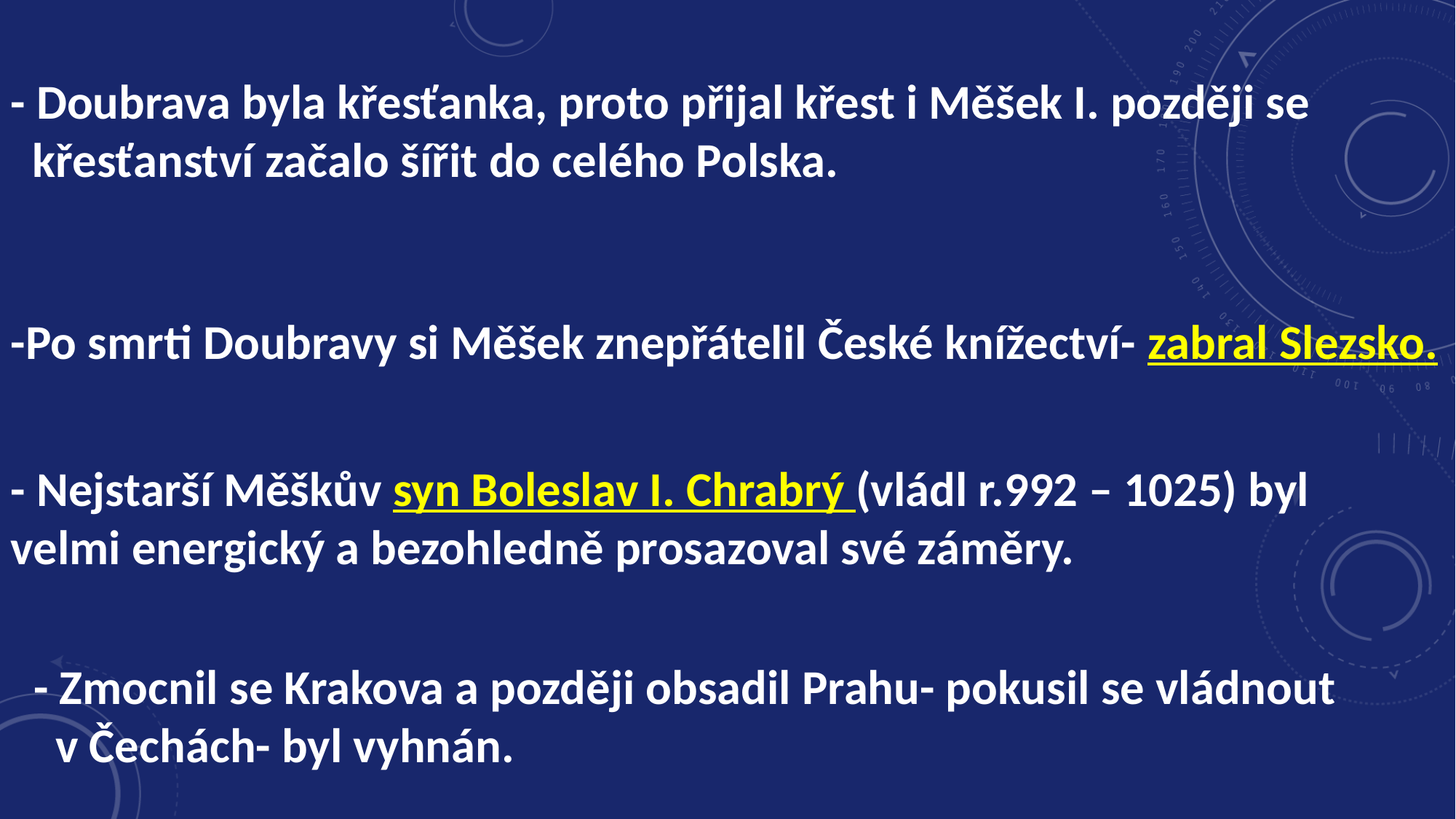

- Doubrava byla křesťanka, proto přijal křest i Měšek I. později se
  křesťanství začalo šířit do celého Polska.
-Po smrti Doubravy si Měšek znepřátelil České knížectví- zabral Slezsko.
- Nejstarší Měškův syn Boleslav I. Chrabrý (vládl r.992 – 1025) byl velmi energický a bezohledně prosazoval své záměry.
- Zmocnil se Krakova a později obsadil Prahu- pokusil se vládnout
  v Čechách- byl vyhnán.